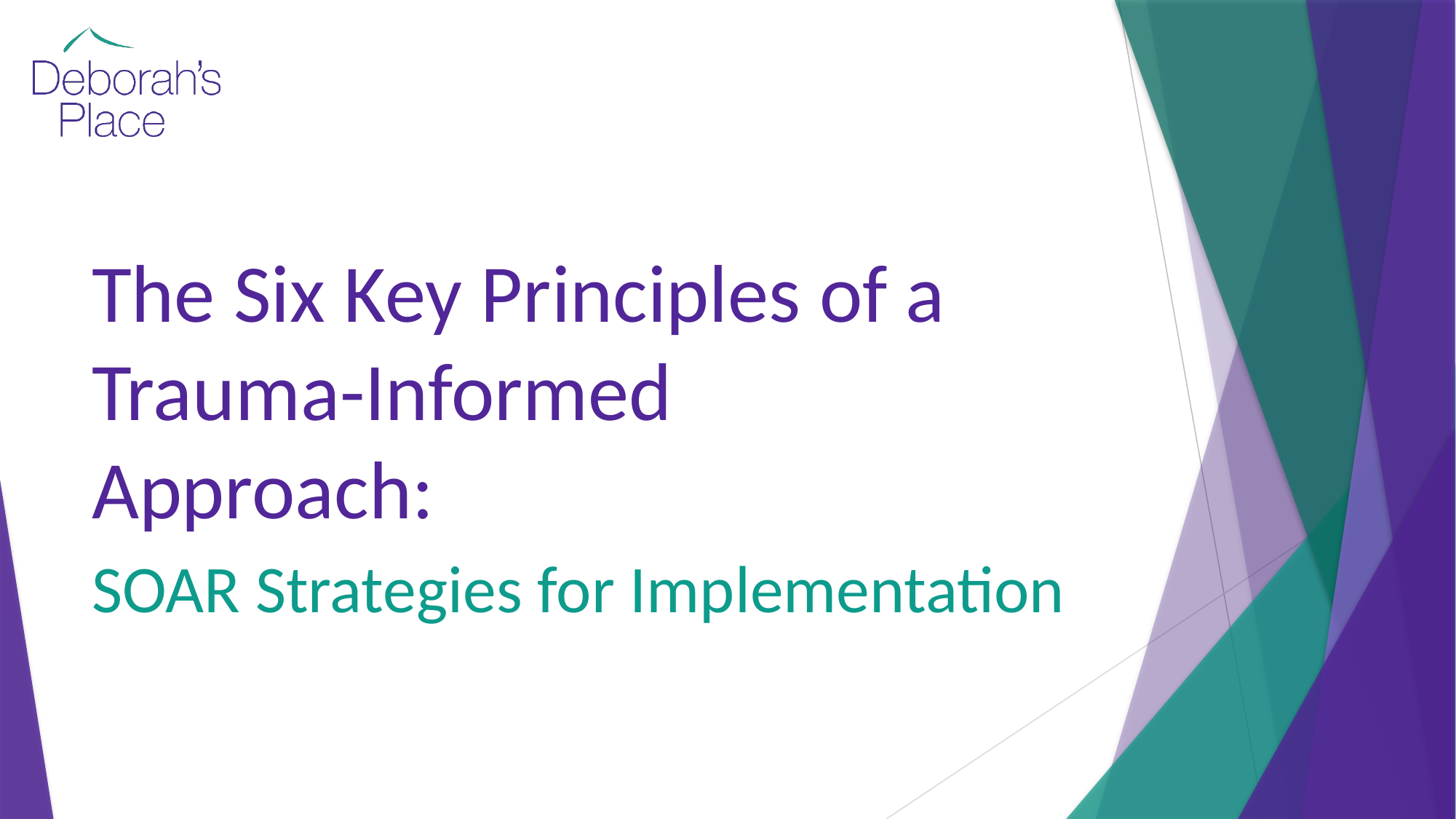

# The Six Key Principles of a Trauma-Informed Approach:
SOAR Strategies for Implementation